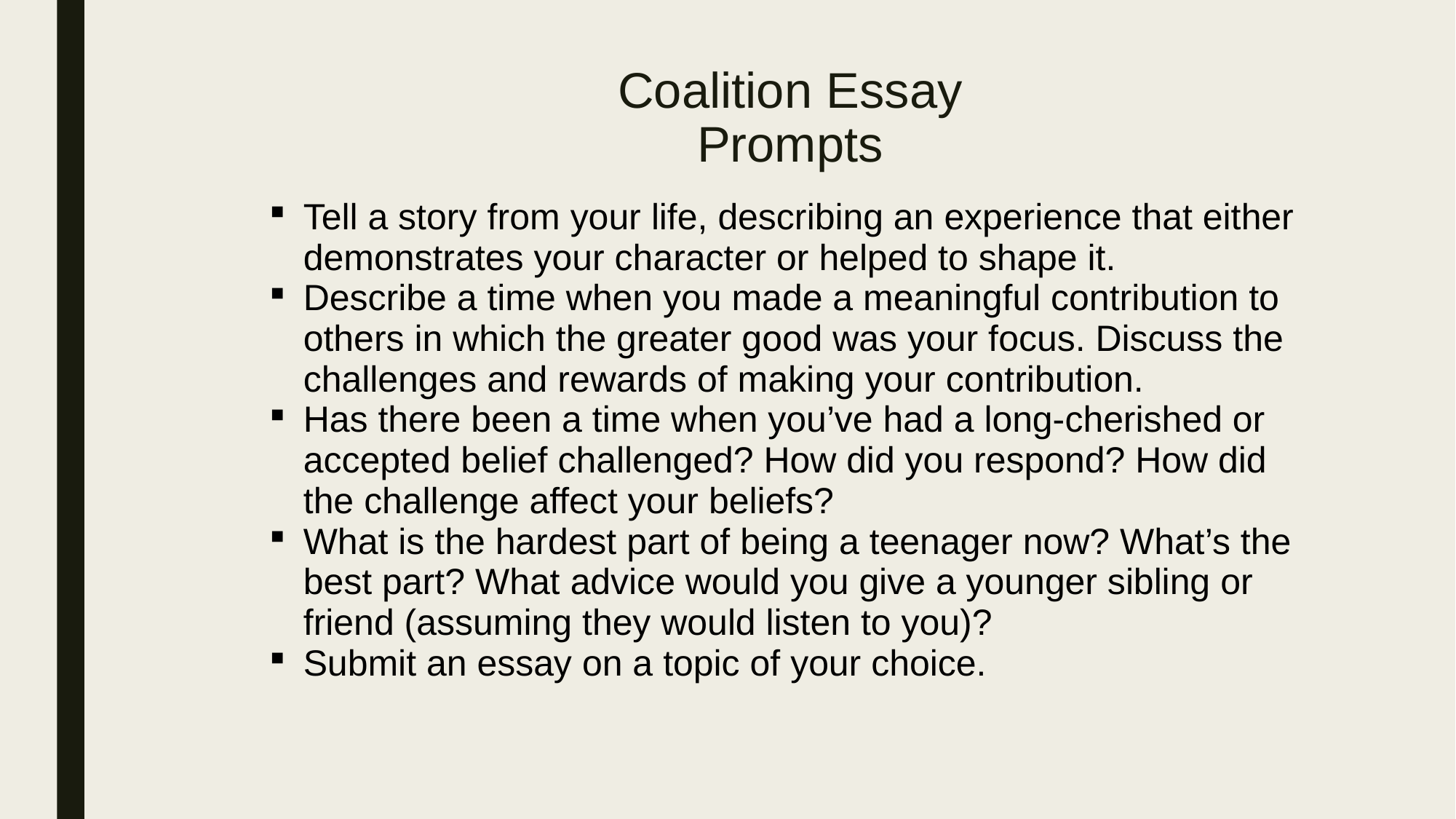

# Coalition Essay Prompts
| Tell a story from your life, describing an experience that either demonstrates your character or helped to shape it. Describe a time when you made a meaningful contribution to others in which the greater good was your focus. Discuss the challenges and rewards of making your contribution. Has there been a time when you’ve had a long-cherished or accepted belief challenged? How did you respond? How did the challenge affect your beliefs? What is the hardest part of being a teenager now? What’s the best part? What advice would you give a younger sibling or friend (assuming they would listen to you)? Submit an essay on a topic of your choice. |
| --- |